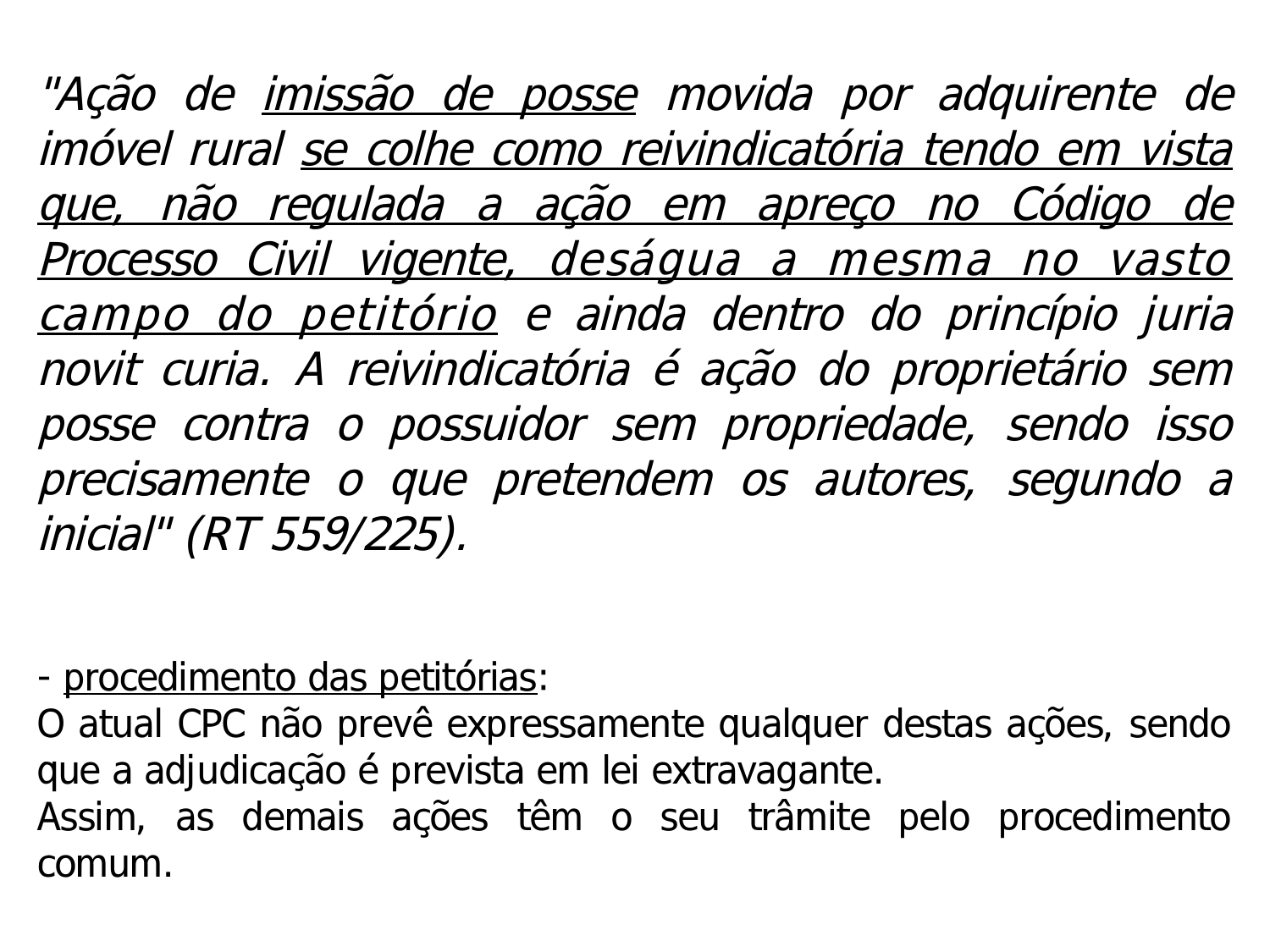

"Ação de imissão de posse movida por adquirente de imóvel rural se colhe como reivindicatória tendo em vista que, não regulada a ação em apreço no Código de Processo Civil vigente, deságua a mesma no vasto campo do petitório e ainda dentro do princípio juria novit curia. A reivindicatória é ação do proprietário sem posse contra o possuidor sem propriedade, sendo isso precisamente o que pretendem os autores, segundo a inicial" (RT 559/225).

- procedimento das petitórias:
O atual CPC não prevê expressamente qualquer destas ações, sendo que a adjudicação é prevista em lei extravagante.
Assim, as demais ações têm o seu trâmite pelo procedimento comum.